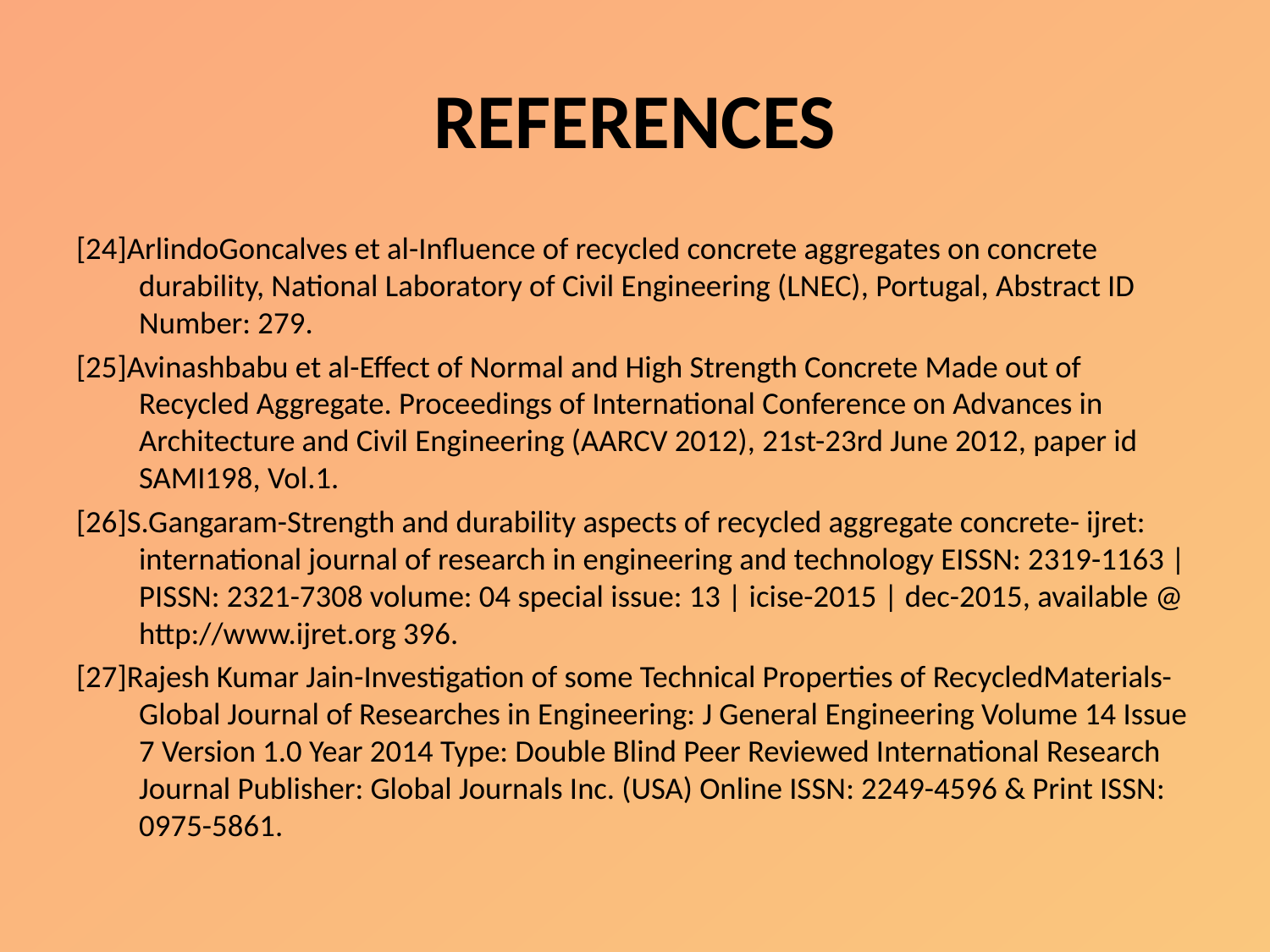

# REFERENCES
[24]ArlindoGoncalves et al-Influence of recycled concrete aggregates on concrete durability, National Laboratory of Civil Engineering (LNEC), Portugal, Abstract ID Number: 279.
[25]Avinashbabu et al-Effect of Normal and High Strength Concrete Made out of Recycled Aggregate. Proceedings of International Conference on Advances in Architecture and Civil Engineering (AARCV 2012), 21st-23rd June 2012, paper id SAMI198, Vol.1.
[26]S.Gangaram-Strength and durability aspects of recycled aggregate concrete- ijret: international journal of research in engineering and technology EISSN: 2319-1163 | PISSN: 2321-7308 volume: 04 special issue: 13 | icise-2015 | dec-2015, available @ http://www.ijret.org 396.
[27]Rajesh Kumar Jain-Investigation of some Technical Properties of RecycledMaterials- Global Journal of Researches in Engineering: J General Engineering Volume 14 Issue 7 Version 1.0 Year 2014 Type: Double Blind Peer Reviewed International Research Journal Publisher: Global Journals Inc. (USA) Online ISSN: 2249-4596 & Print ISSN: 0975-5861.